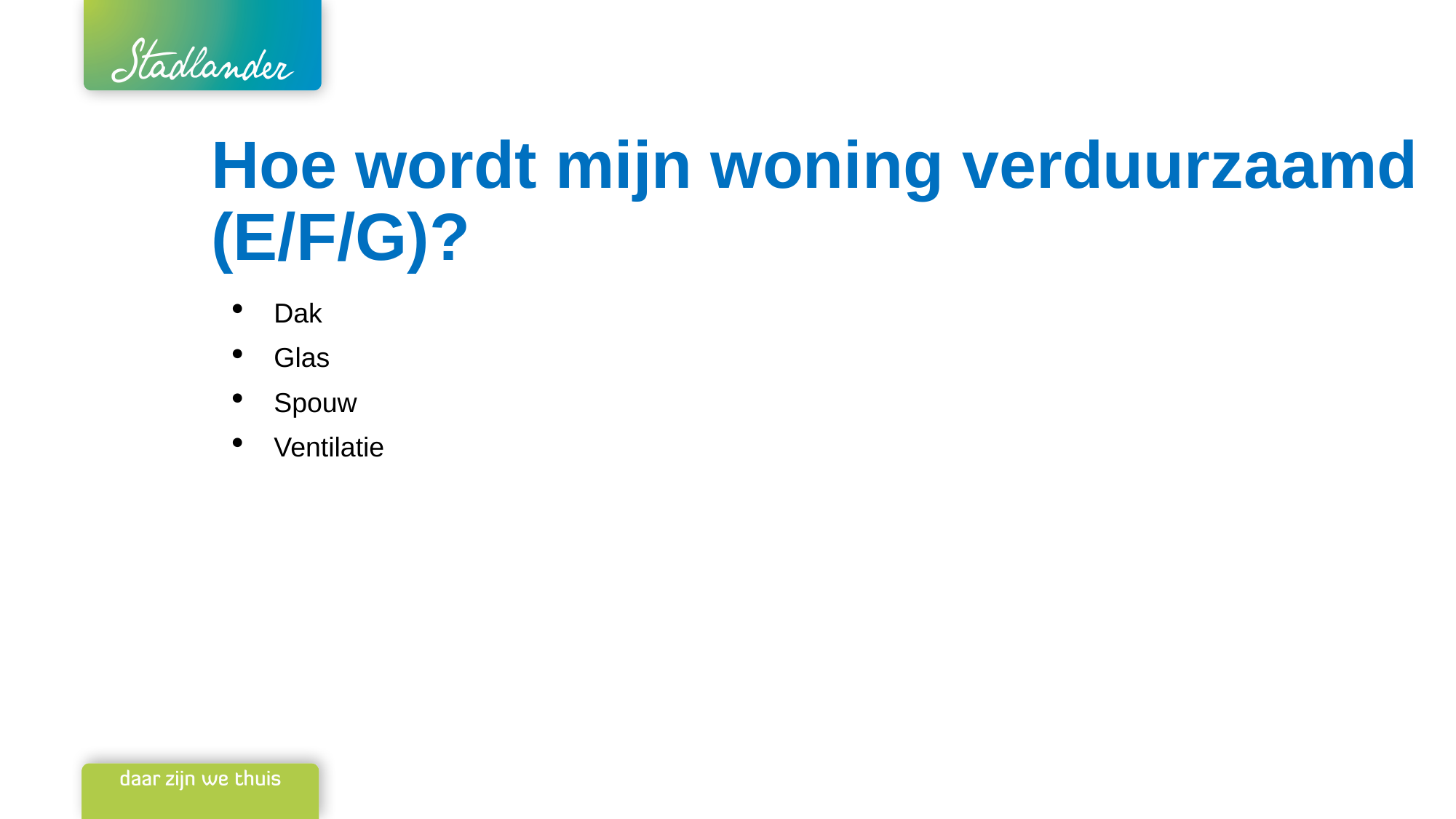

# Hoe wordt mijn woning verduurzaamd (E/F/G)?
Dak
Glas
Spouw
Ventilatie